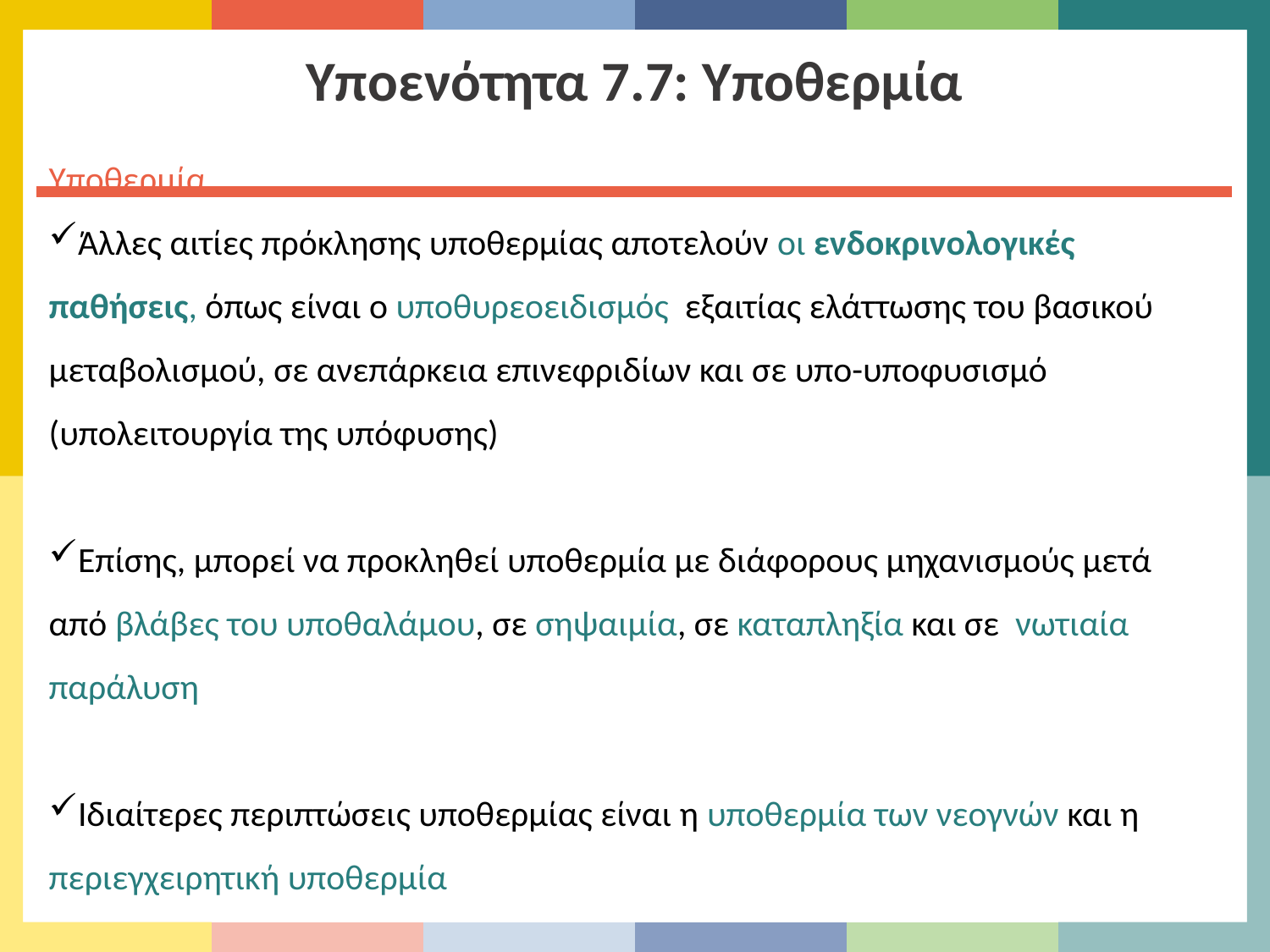

Υποενότητα 7.7: Υποθερμία
Υποθερμία
Άλλες αιτίες πρόκλησης υποθερμίας αποτελούν οι ενδοκρινολογικές παθήσεις, όπως είναι ο υποθυρεοειδισμός  εξαιτίας ελάττωσης του βασικού μεταβολισμού, σε ανεπάρκεια επινεφριδίων και σε υπο-υποφυσισμό  (υπολειτουργία της υπόφυσης)

Επίσης, μπορεί να προκληθεί υποθερμία με διάφορους μηχανισμούς μετά από βλάβες του υποθαλάμου, σε σηψαιμία, σε καταπληξία και σε  νωτιαία παράλυση

Ιδιαίτερες περιπτώσεις υποθερμίας είναι η υποθερμία των νεογνών και η περιεγχειρητική υποθερμία